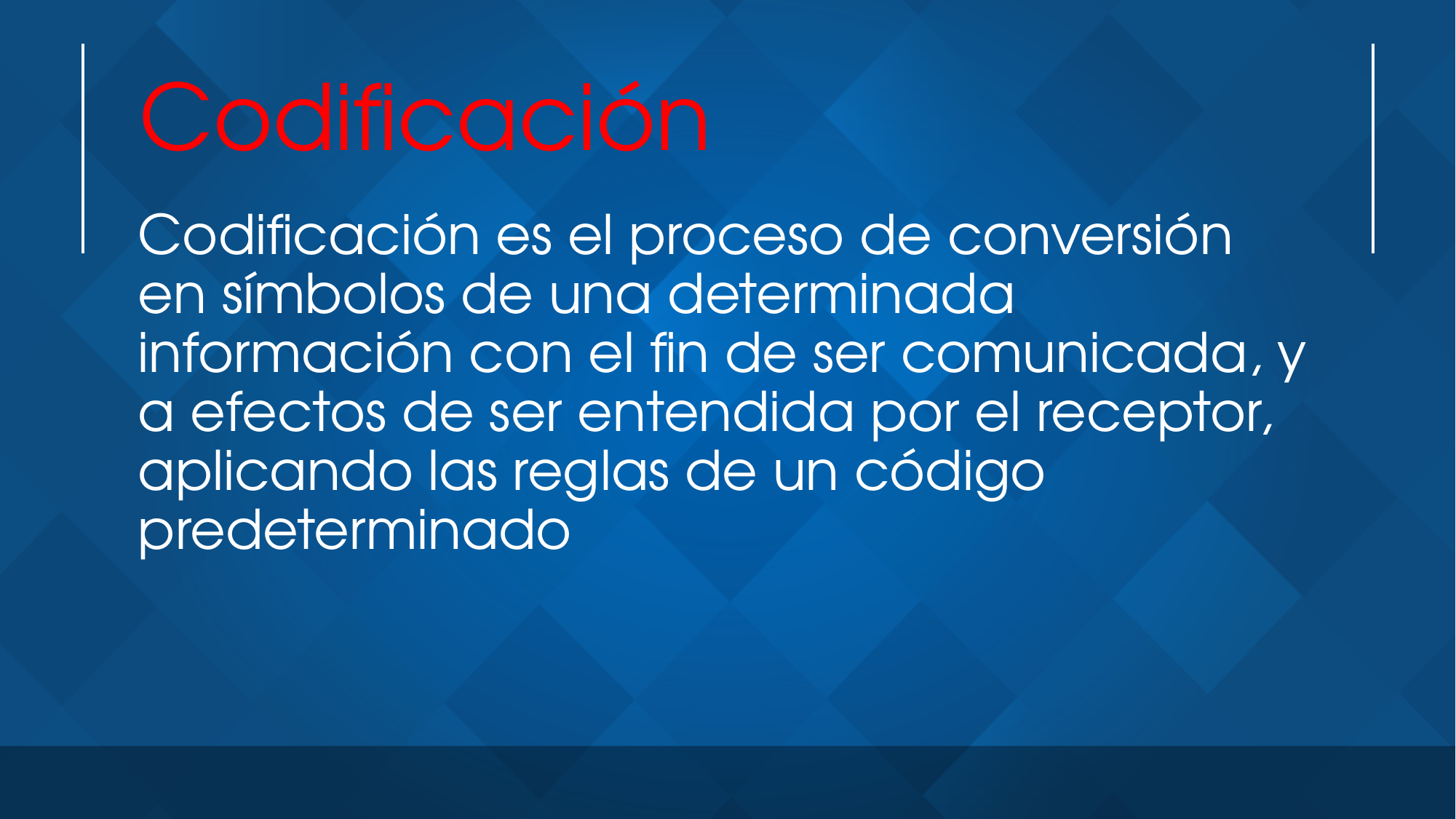

# Codificación
Codificación es el proceso de conversión en símbolos de una determinada información con el fin de ser comunicada, y a efectos de ser entendida por el receptor, aplicando las reglas de un código predeterminado